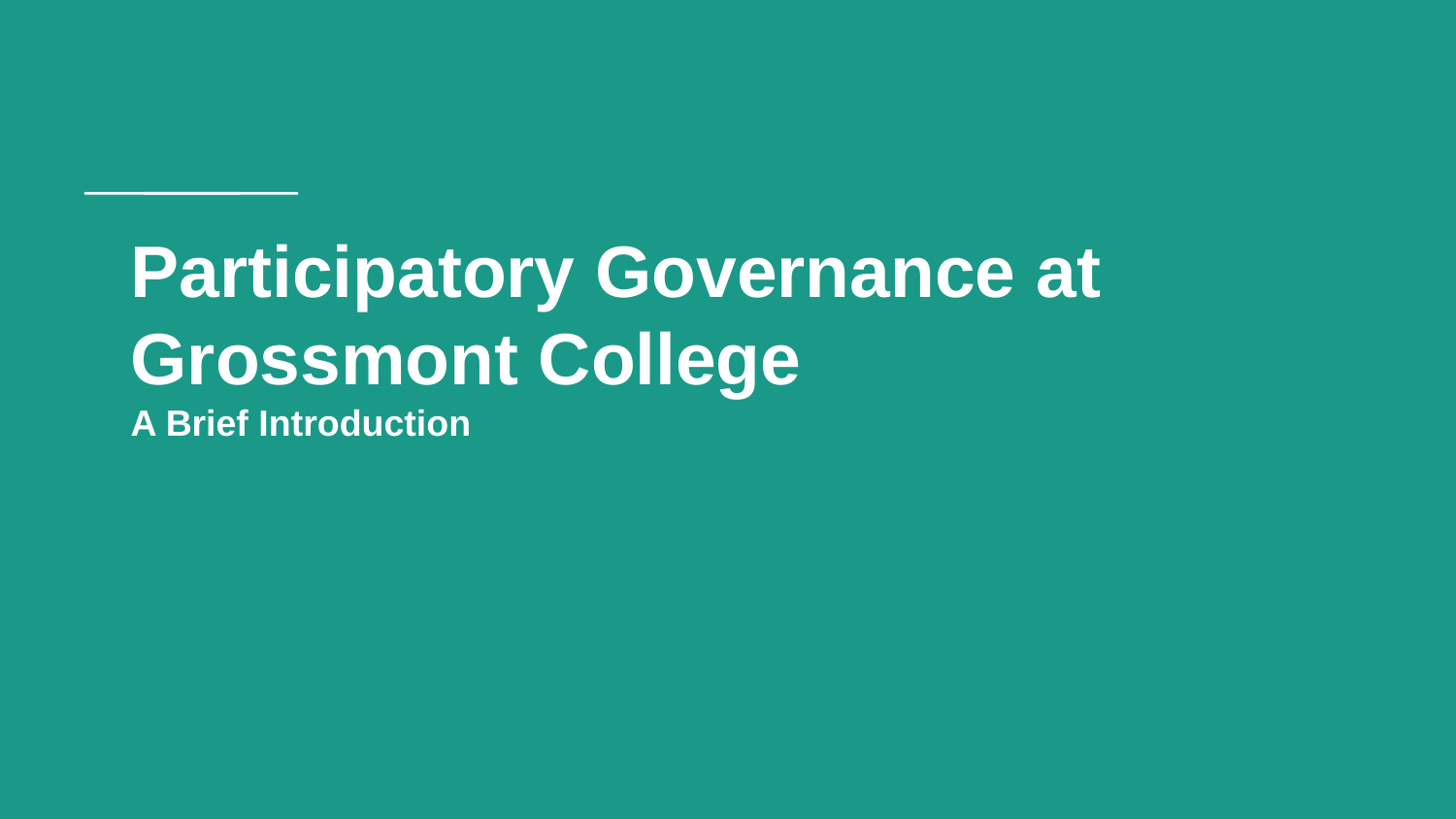

# Participatory Governance at Grossmont College
A Brief Introduction